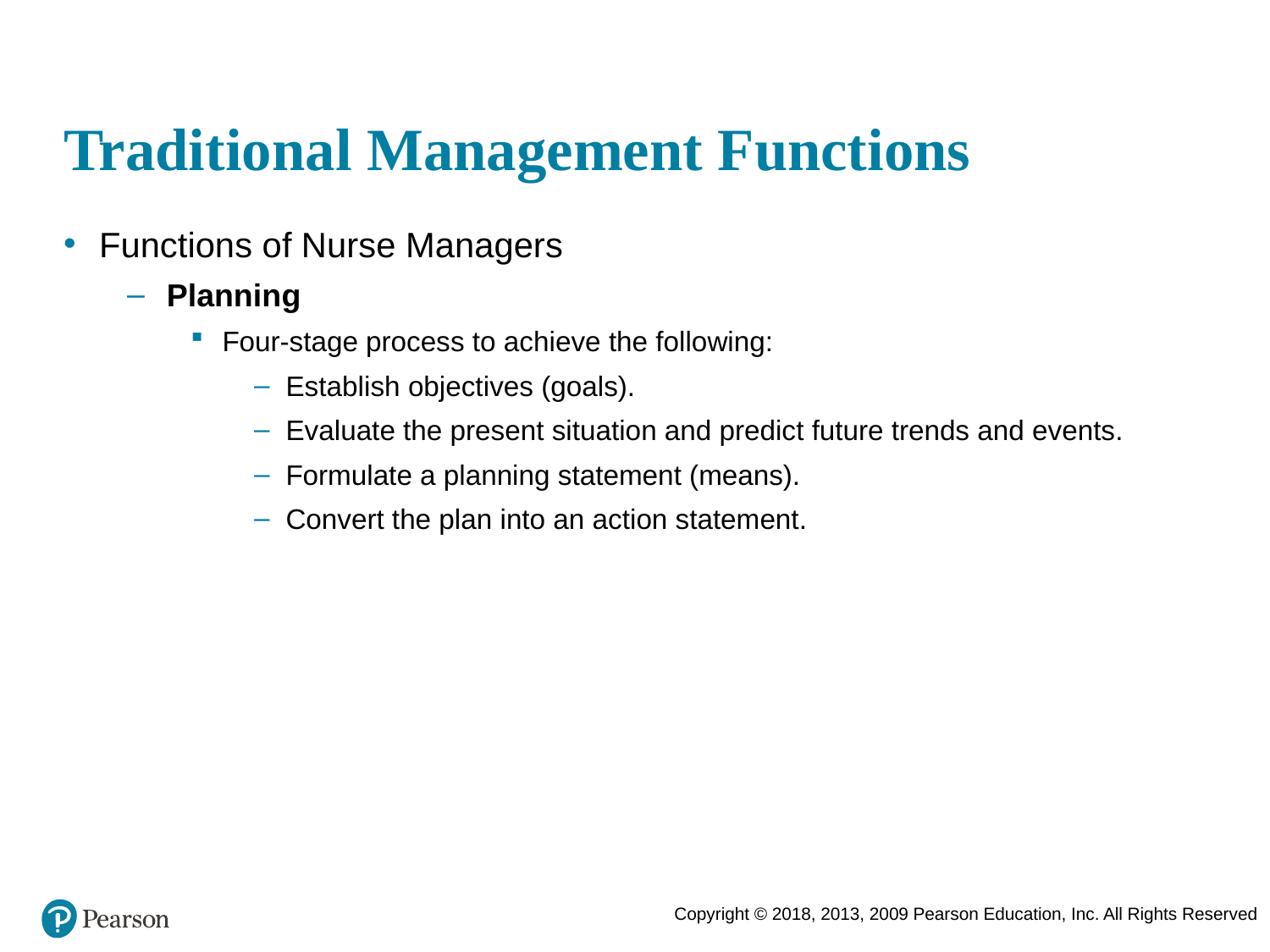

# Traditional Management Functions
Functions of Nurse Managers
Planning
Four-stage process to achieve the following:
Establish objectives (goals).
Evaluate the present situation and predict future trends and events.
Formulate a planning statement (means).
Convert the plan into an action statement.